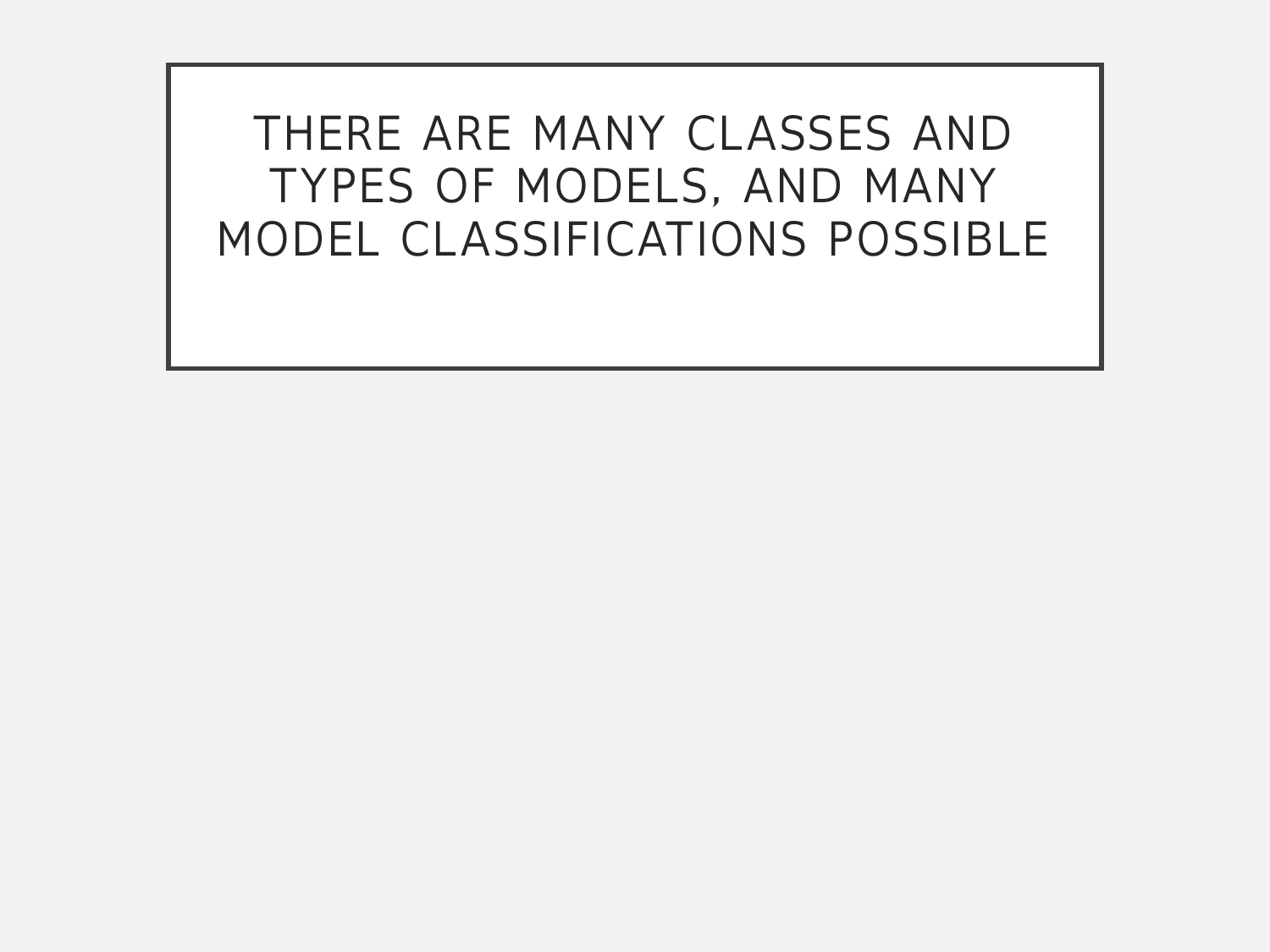

# There are many classes and types of models, and many model classifications possible